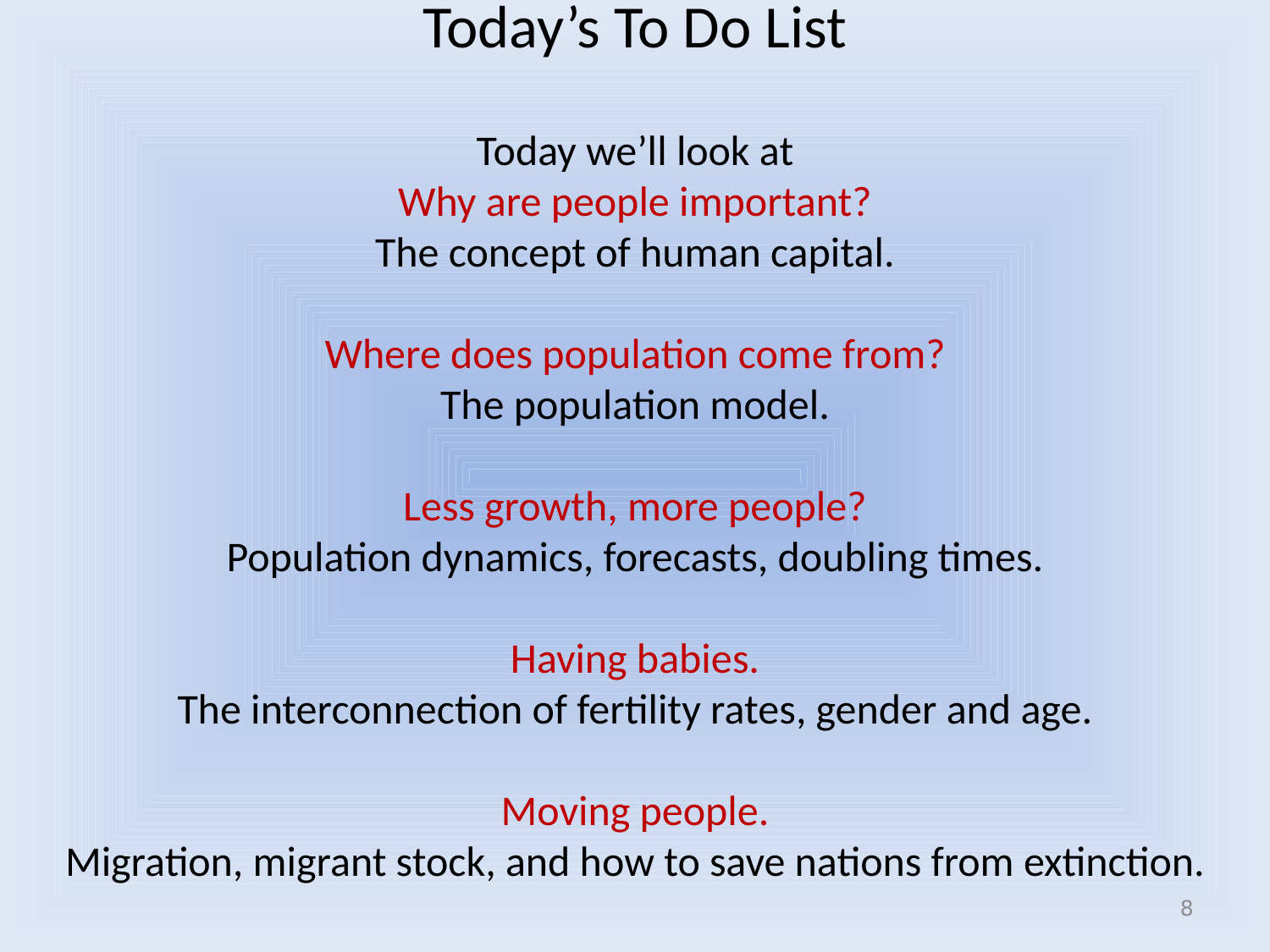

Today’s To Do List
Today we’ll look at
Why are people important?
The concept of human capital.

Where does population come from?
The population model.

Less growth, more people?
Population dynamics, forecasts, doubling times.

Having babies.
The interconnection of fertility rates, gender and age.

Moving people.
Migration, migrant stock, and how to save nations from extinction.
8